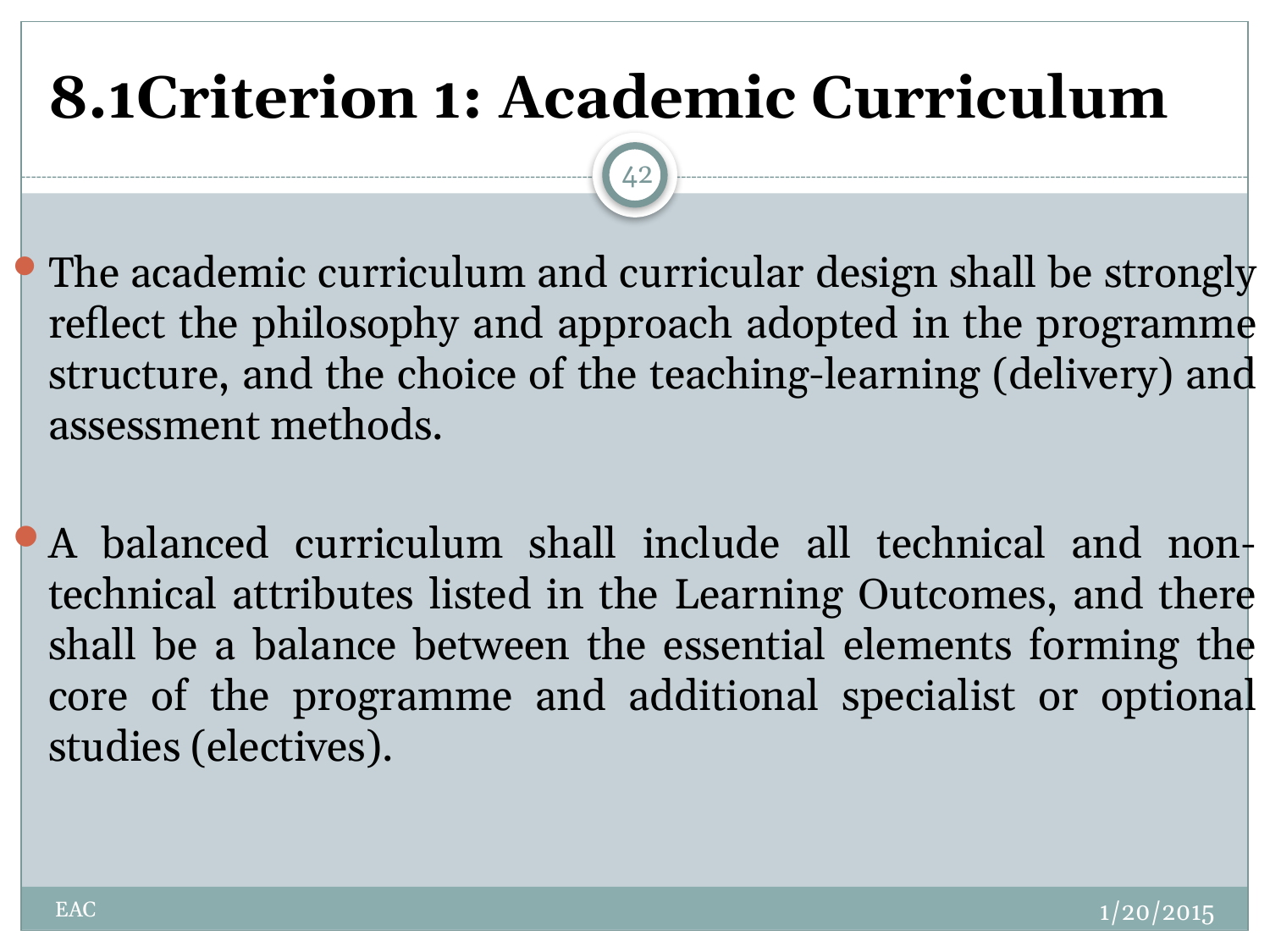

8.1Criterion 1: Academic Curriculum

	The academic curriculum and curricular design shall be strongly reflect the philosophy and approach adopted in the programme structure, and the choice of the teaching-learning (delivery) and assessment methods.

	A balanced curriculum shall include all technical and non-technical attributes listed in the Learning Outcomes, and there shall be a balance between the essential elements forming the core of the programme and additional specialist or optional studies (electives).

42
1/20/2015
EAC